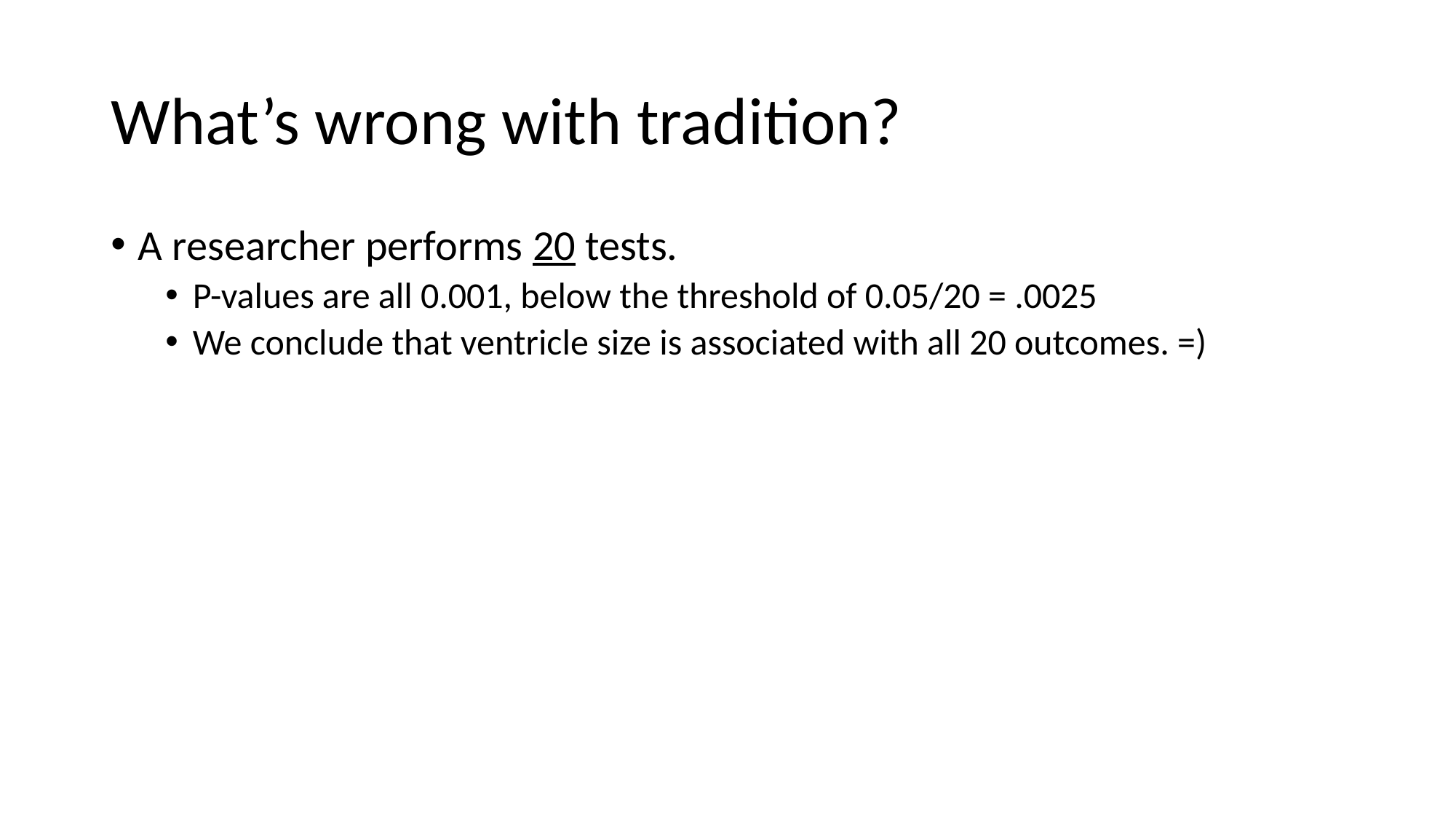

# What’s wrong with tradition?
A researcher performs 20 tests.
P-values are all 0.001, below the threshold of 0.05/20 = .0025
We conclude that ventricle size is associated with all 20 outcomes. =)